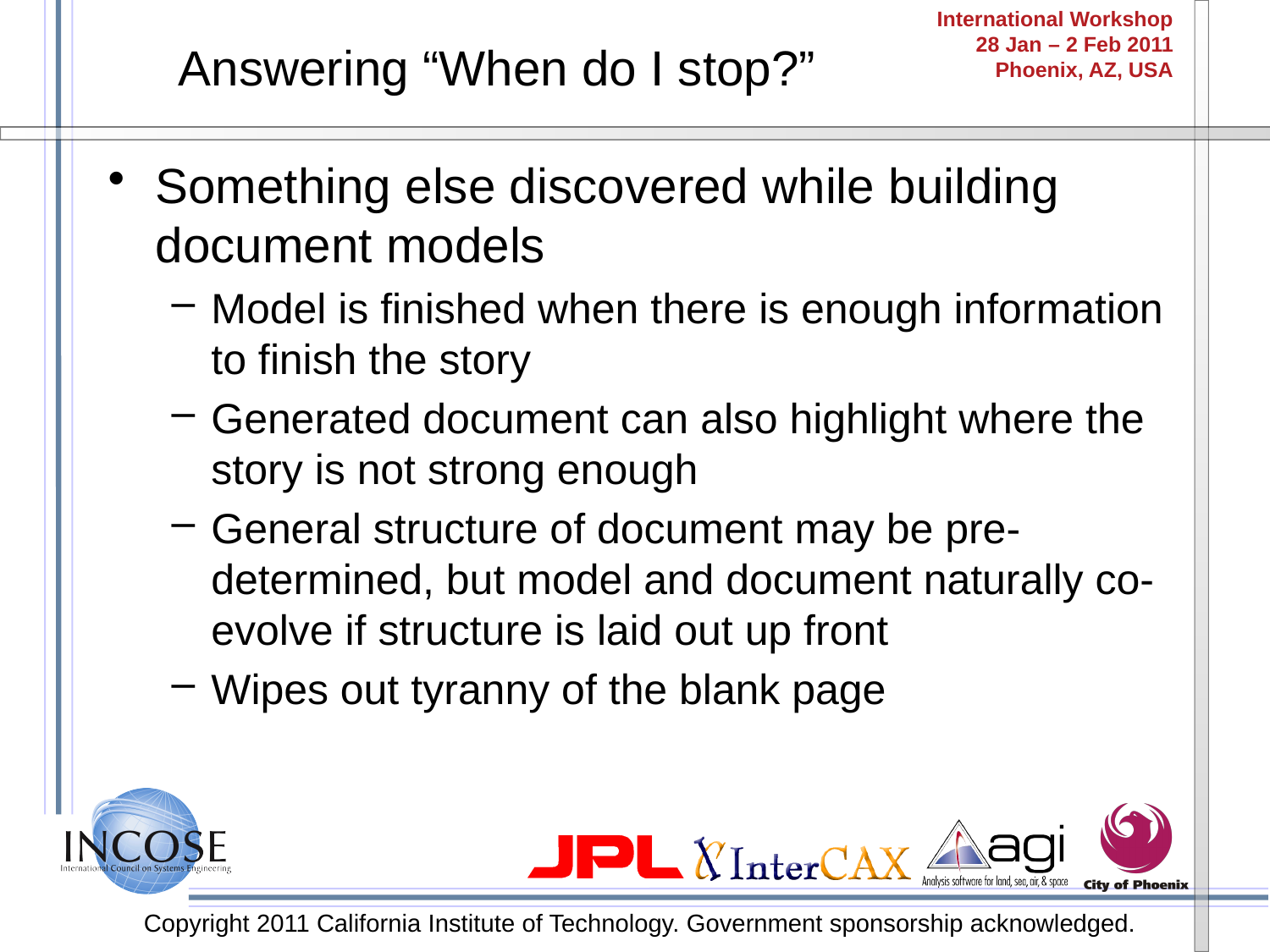

# Answering “When do I stop?”
Something else discovered while building document models
Model is finished when there is enough information to finish the story
Generated document can also highlight where the story is not strong enough
General structure of document may be pre-determined, but model and document naturally co-evolve if structure is laid out up front
Wipes out tyranny of the blank page

Copyright 2011 California Institute of Technology. Government sponsorship acknowledged.